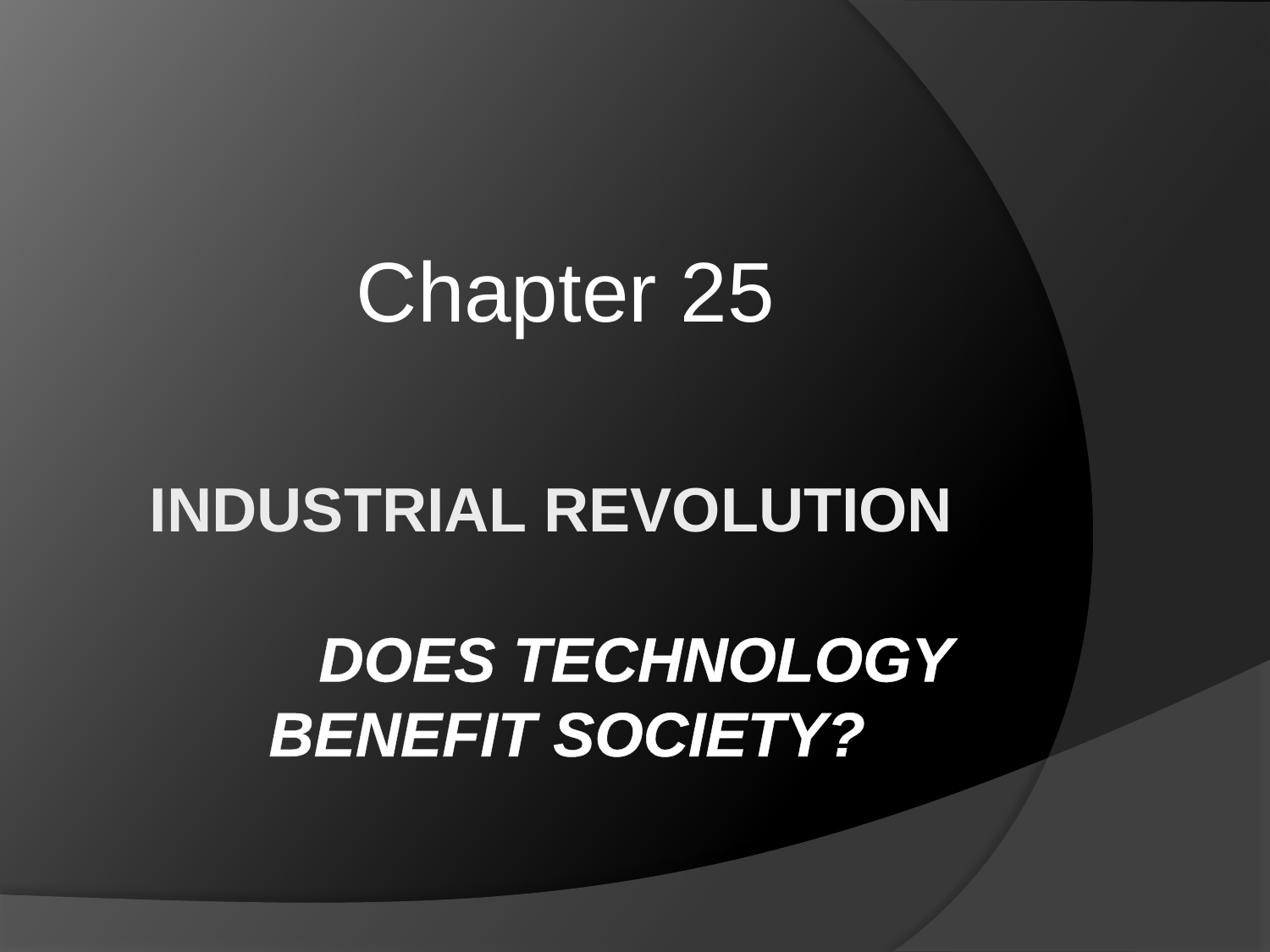

Chapter 25

# Industrial Revolution Does Technology benefit society?